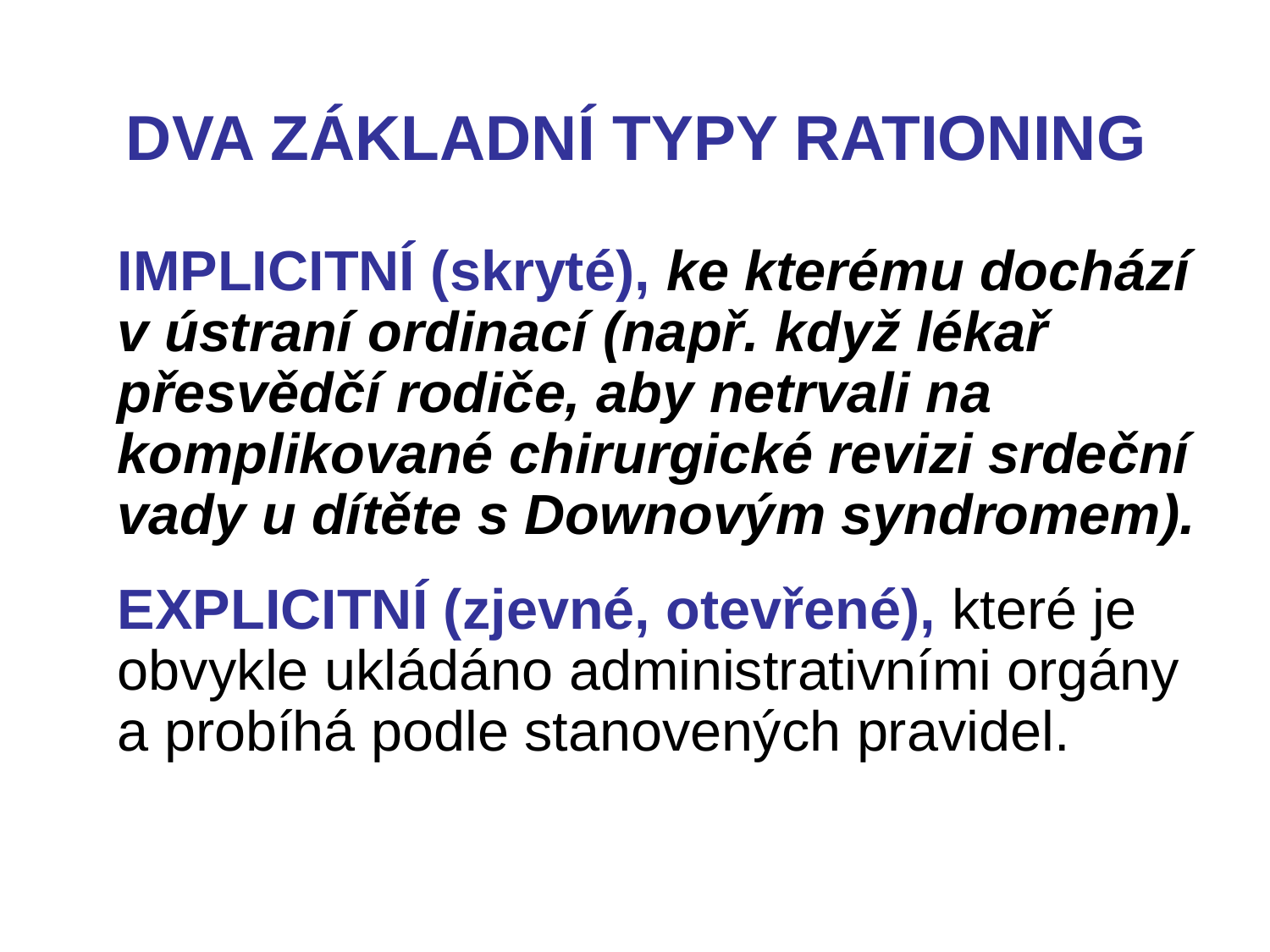

# DVA ZÁKLADNÍ TYPY RATIONING
IMPLICITNÍ (skryté), ke kterému dochází v ústraní ordinací (např. když lékař přesvědčí rodiče, aby netrvali na komplikované chirurgické revizi srdeční vady u dítěte s Downovým syndromem).

EXPLICITNÍ (zjevné, otevřené), které je obvykle ukládáno administrativními orgány a probíhá podle stanovených pravidel.